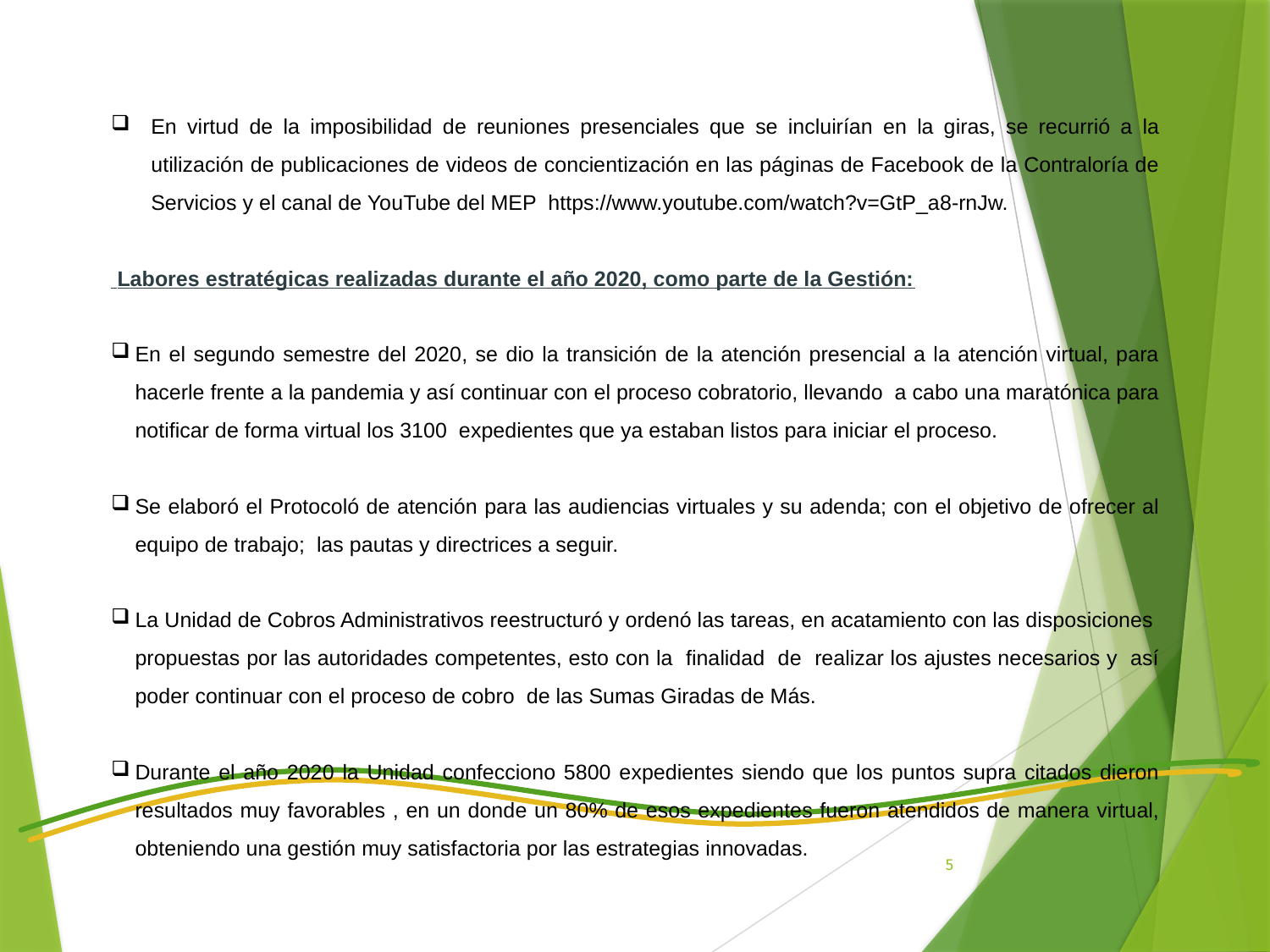

En virtud de la imposibilidad de reuniones presenciales que se incluirían en la giras, se recurrió a la utilización de publicaciones de videos de concientización en las páginas de Facebook de la Contraloría de Servicios y el canal de YouTube del MEP  https://www.youtube.com/watch?v=GtP_a8-rnJw.

 Labores estratégicas realizadas durante el año 2020, como parte de la Gestión:

En el segundo semestre del 2020, se dio la transición de la atención presencial a la atención virtual, para hacerle frente a la pandemia y así continuar con el proceso cobratorio, llevando  a cabo una maratónica para notificar de forma virtual los 3100  expedientes que ya estaban listos para iniciar el proceso.

Se elaboró el Protocoló de atención para las audiencias virtuales y su adenda; con el objetivo de ofrecer al equipo de trabajo;  las pautas y directrices a seguir.

La Unidad de Cobros Administrativos reestructuró y ordenó las tareas, en acatamiento con las disposiciones  propuestas por las autoridades competentes, esto con la  finalidad  de  realizar los ajustes necesarios y  así poder continuar con el proceso de cobro  de las Sumas Giradas de Más.

Durante el año 2020 la Unidad confecciono 5800 expedientes siendo que los puntos supra citados dieron resultados muy favorables , en un donde un 80% de esos expedientes fueron atendidos de manera virtual, obteniendo una gestión muy satisfactoria por las estrategias innovadas.

5